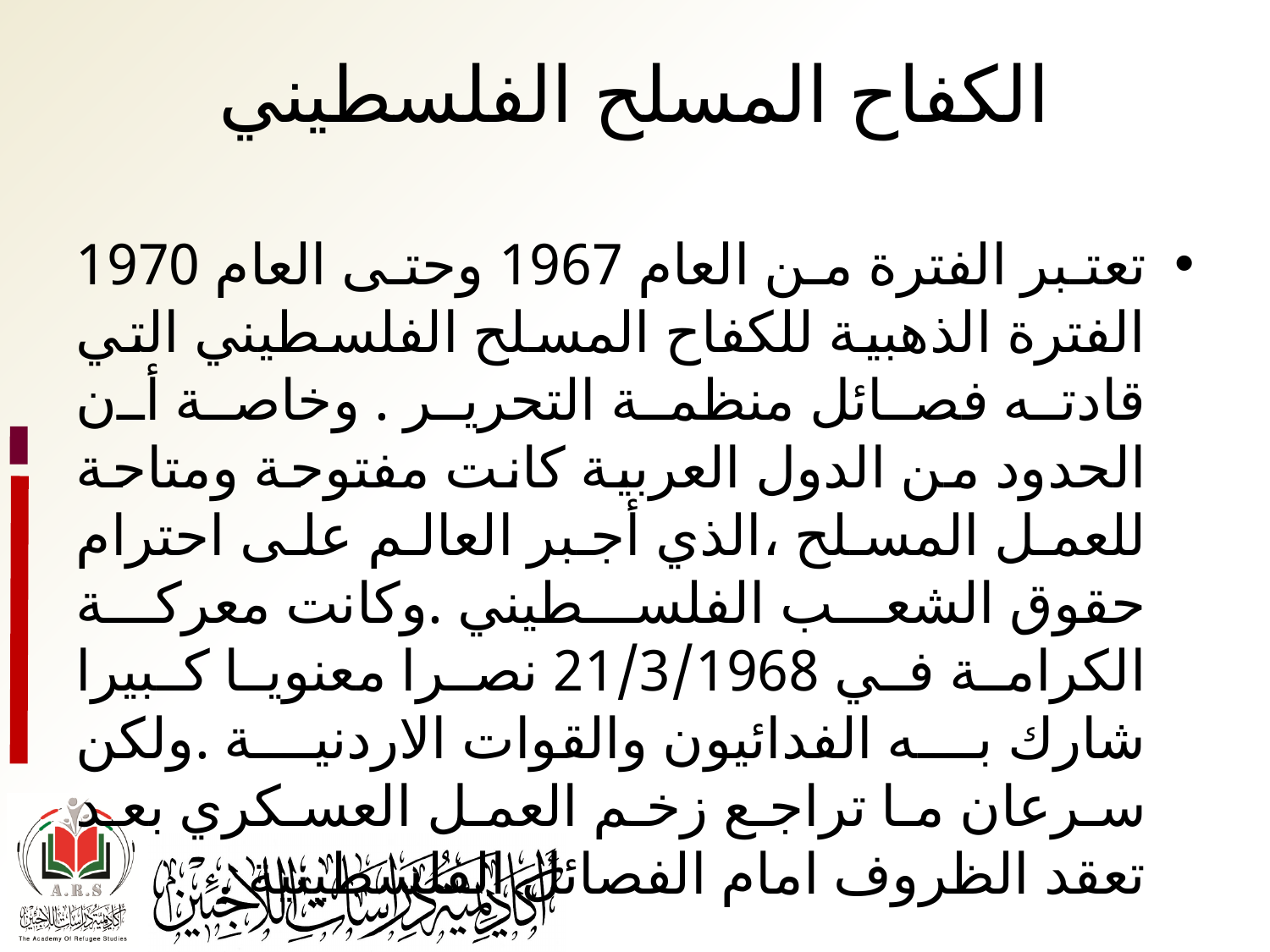

# الكفاح المسلح الفلسطيني
تعتبر الفترة من العام 1967 وحتى العام 1970 الفترة الذهبية للكفاح المسلح الفلسطيني التي قادته فصائل منظمة التحرير . وخاصة أن الحدود من الدول العربية كانت مفتوحة ومتاحة للعمل المسلح ،الذي أجبر العالم على احترام حقوق الشعب الفلسطيني .وكانت معركة الكرامة في 21/3/1968 نصرا معنويا كبيرا شارك به الفدائيون والقوات الاردنية .ولكن سرعان ما تراجع زخم العمل العسكري بعد تعقد الظروف امام الفصائل الفلسطينية .